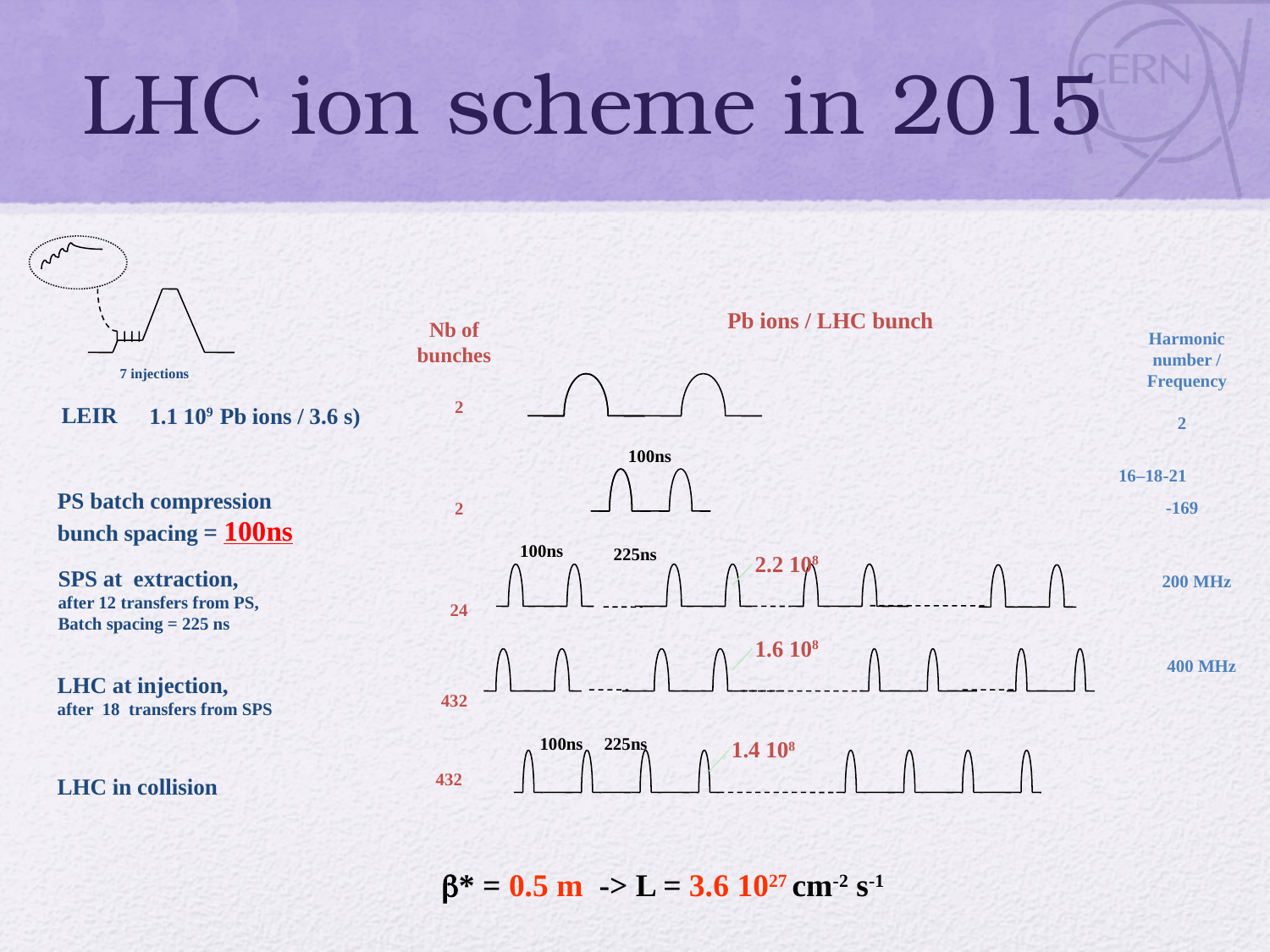

# LHC ion scheme in 2015

7 injections
Pb ions / LHC bunch
Nb of bunches
2

2
24
432
Harmonic number / Frequency
2
16–18-21
-169
200 MHz
400 MHz

LEIR
1.1 109  Pb ions / 3.6 s)
100ns

PS batch compression
bunch spacing = 100ns
100ns
225ns
2.2 108
SPS at  extraction,
after 12 transfers from PS,
Batch spacing = 225 ns

1.6 108

LHC at injection,
after  18  transfers from SPS

100ns
225ns
1.4 108

432
LHC in collision
β* = 0.5 m  -> L = 3.6 1027 cm-2 s-1